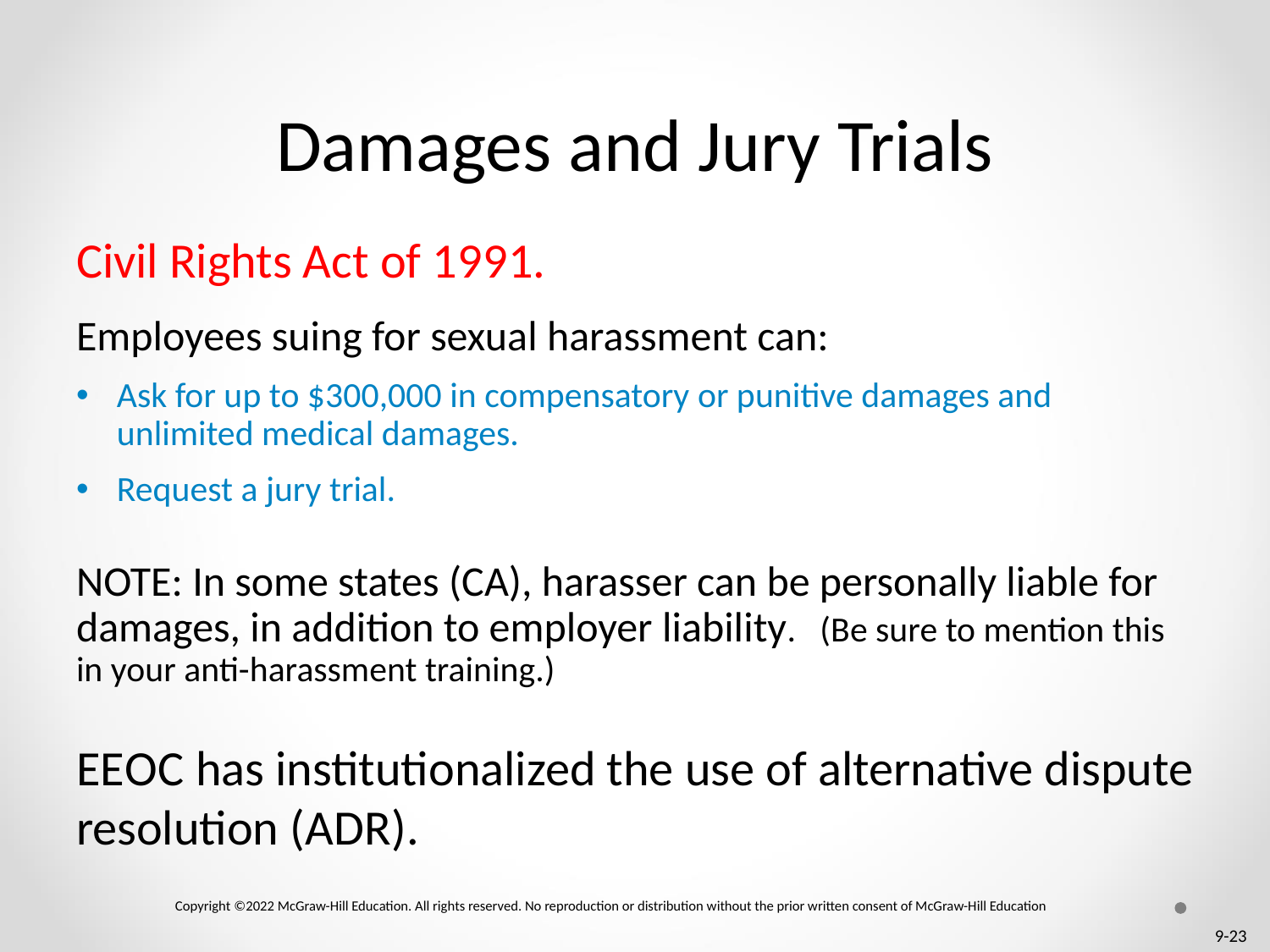

# Damages and Jury Trials
Civil Rights Act of 19 91.
Employees suing for sexual harassment can:
Ask for up to $300,000 in compensatory or punitive damages and unlimited medical damages.
Request a jury trial.

NOTE: In some states (CA), harasser can be personally liable for damages, in addition to employer liability.   (Be sure to mention this in your anti-harassment training.)
E E O C has institutionalized the use of alternative dispute resolution (A D R).